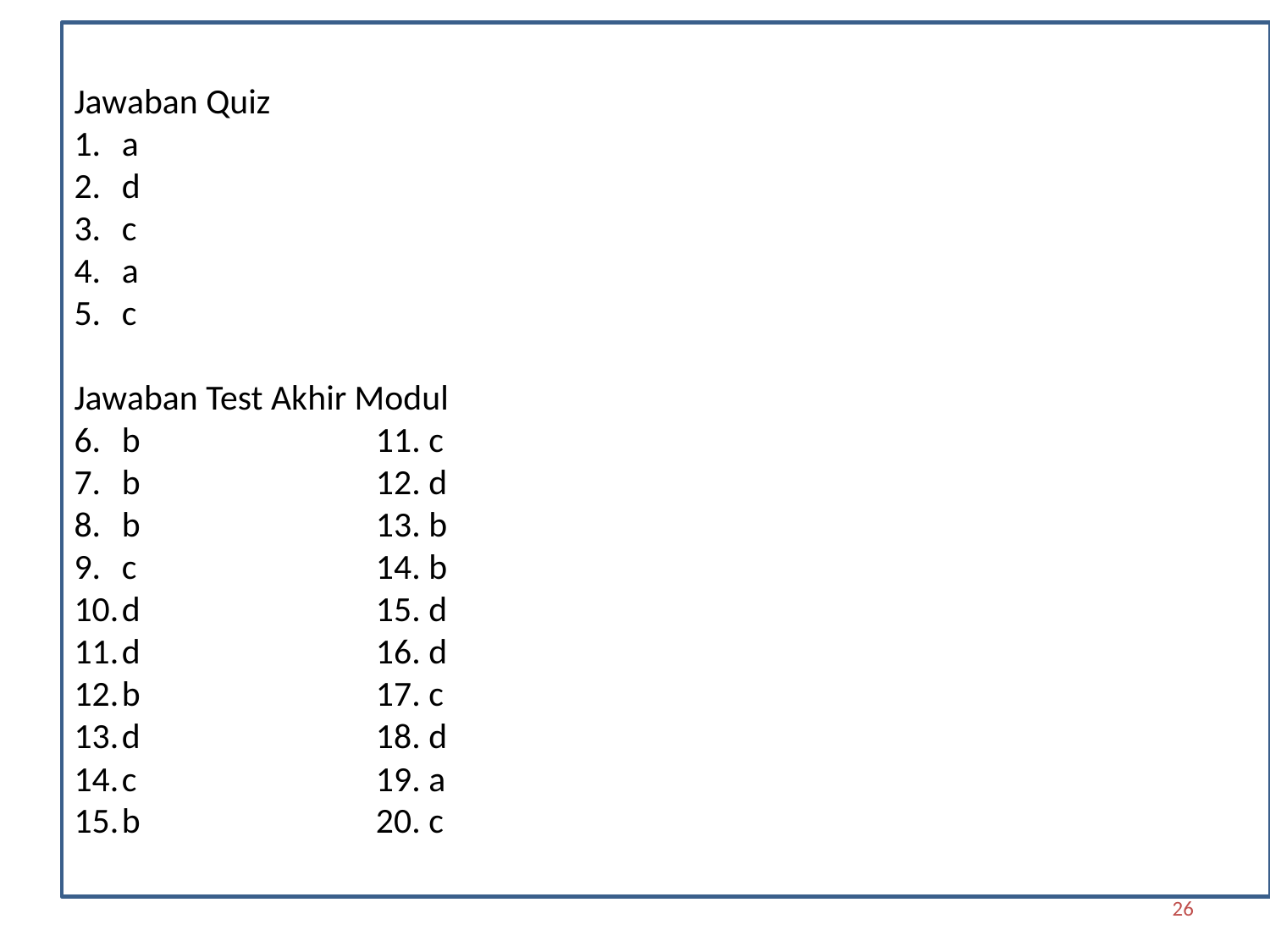

Jawaban Quiz
a
d
c
a
c

Jawaban Test Akhir Modul
b		11. c
b		12. d
b		13. b
c		14. b
d		15. d
d		16. d
b		17. c
d		18. d
c		19. a
b		20. c
26